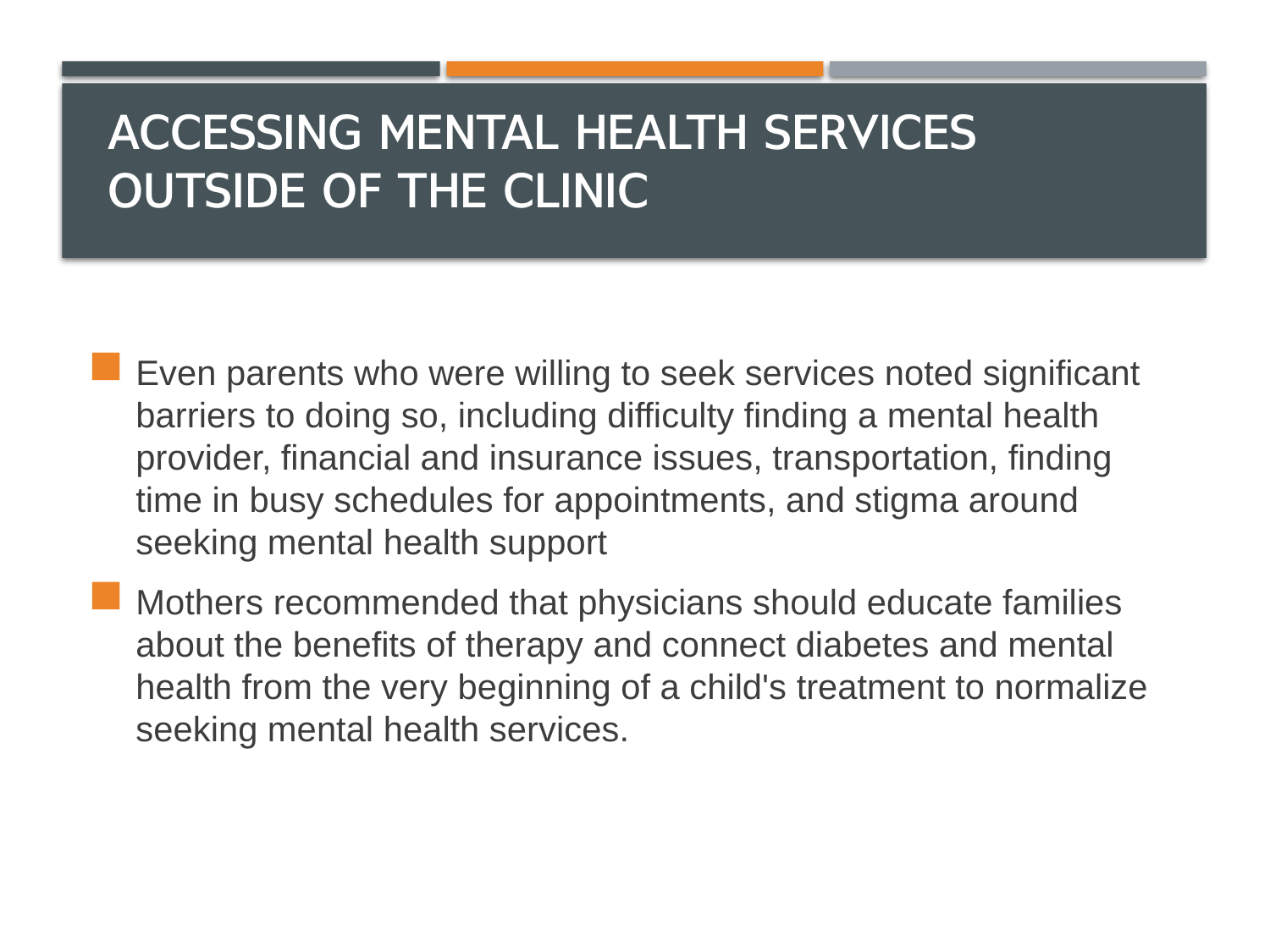

# Accessing mental health services outside of the clinic
Even parents who were willing to seek services noted significant barriers to doing so, including difficulty finding a mental health provider, financial and insurance issues, transportation, finding time in busy schedules for appointments, and stigma around seeking mental health support
Mothers recommended that physicians should educate families about the benefits of therapy and connect diabetes and mental health from the very beginning of a child's treatment to normalize seeking mental health services.